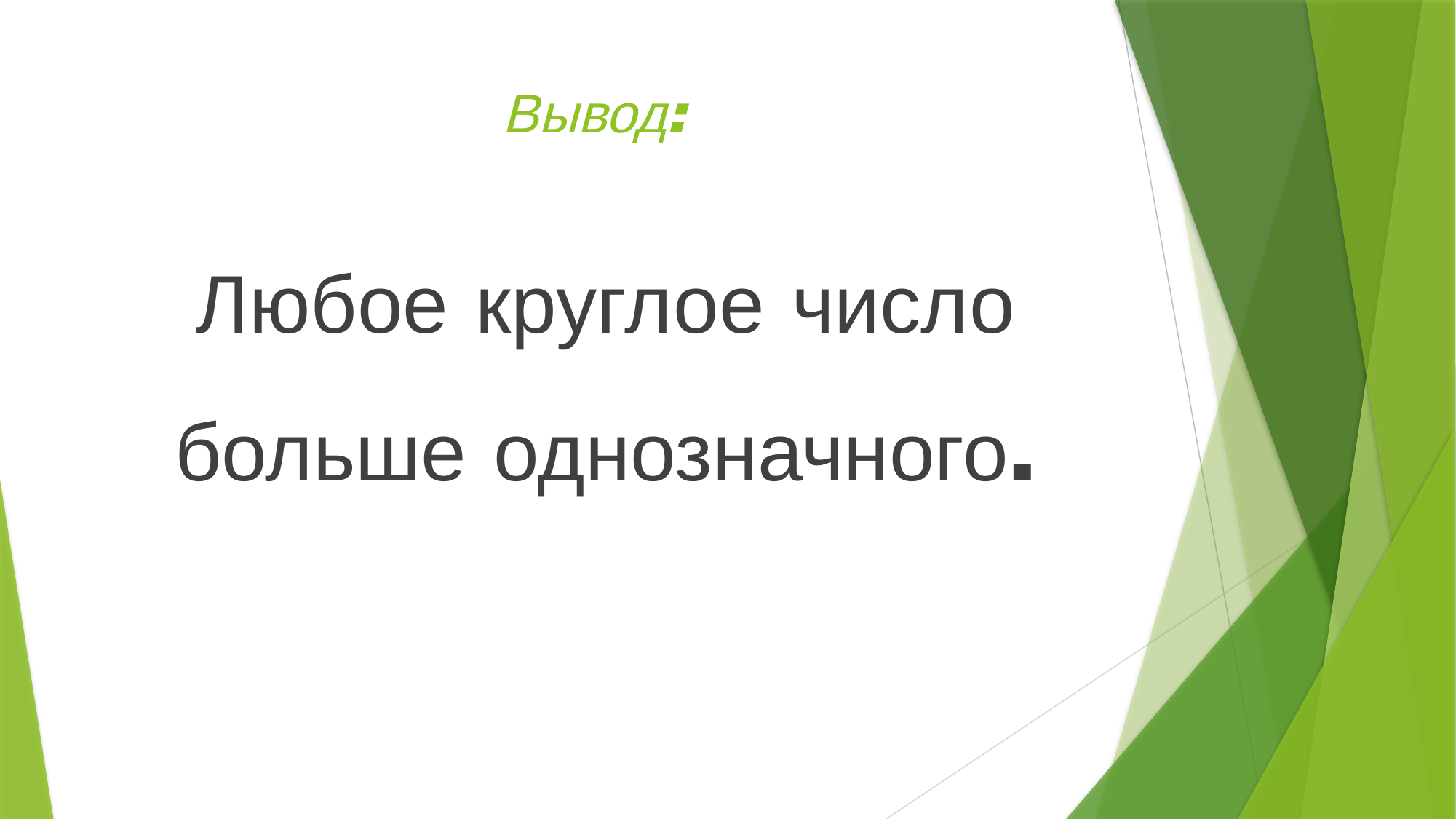

# Вывод:
Любое круглое число больше однозначного.